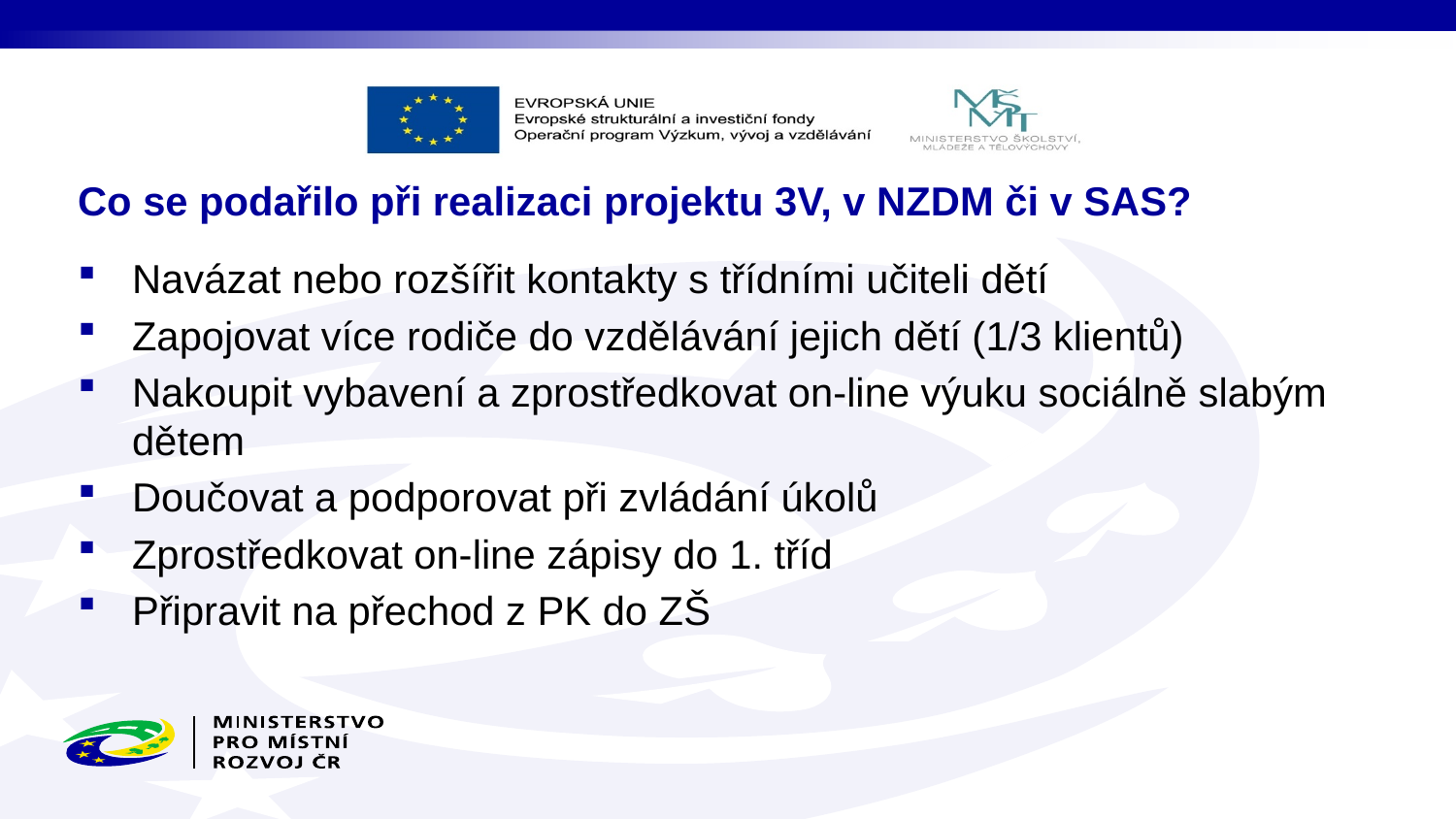

# Co se podařilo při realizaci projektu 3V, v NZDM či v SAS?
Navázat nebo rozšířit kontakty s třídními učiteli dětí
Zapojovat více rodiče do vzdělávání jejich dětí (1/3 klientů)
Nakoupit vybavení a zprostředkovat on-line výuku sociálně slabým dětem
Doučovat a podporovat při zvládání úkolů
Zprostředkovat on-line zápisy do 1. tříd
Připravit na přechod z PK do ZŠ